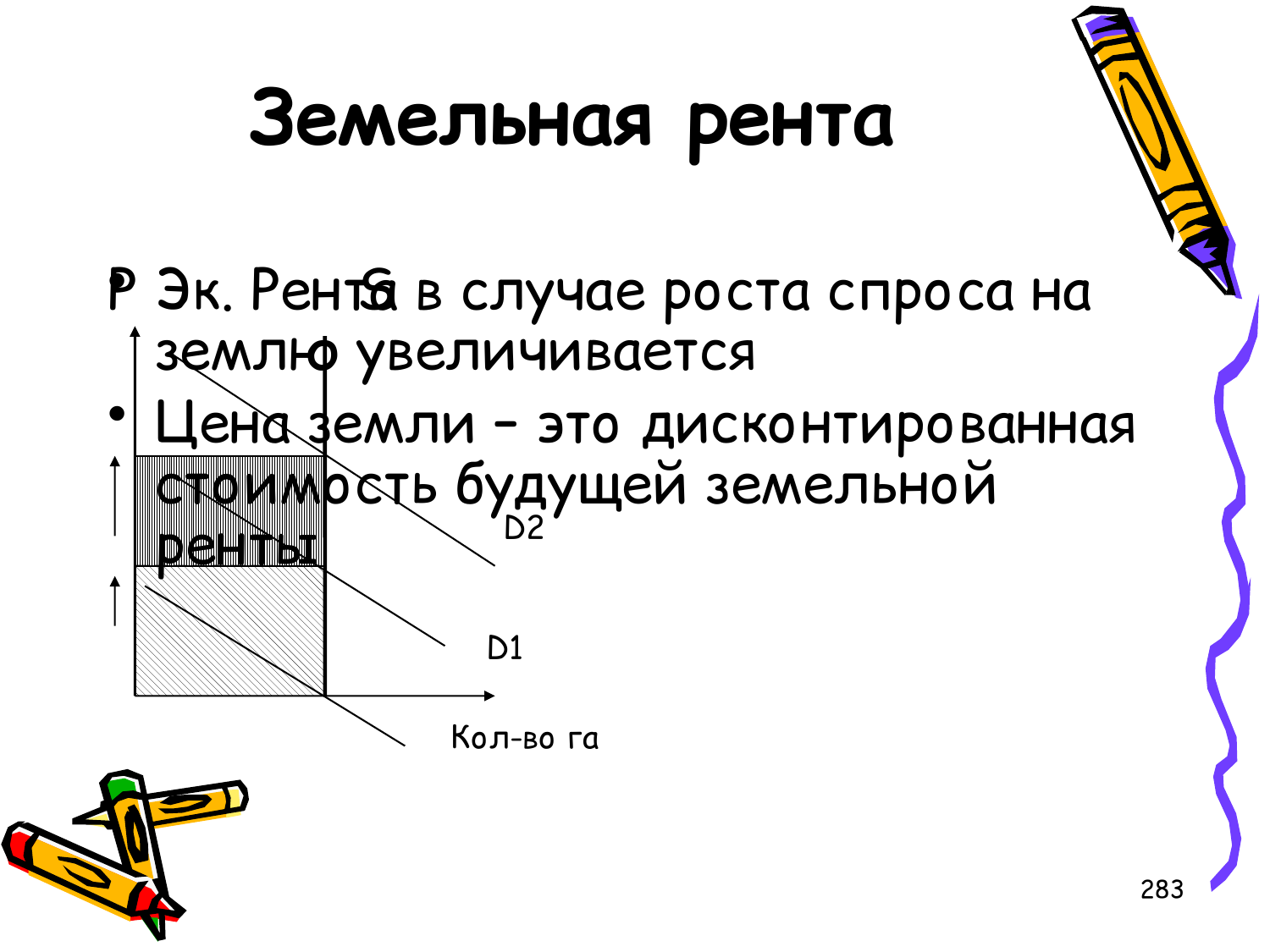

# Земельная рента
P             S
Эк. Рента в случае роста спроса на землю увеличивается
Цена земли – это дисконтированная стоимость будущей земельной ренты

D2

D1

Кол-во га
283